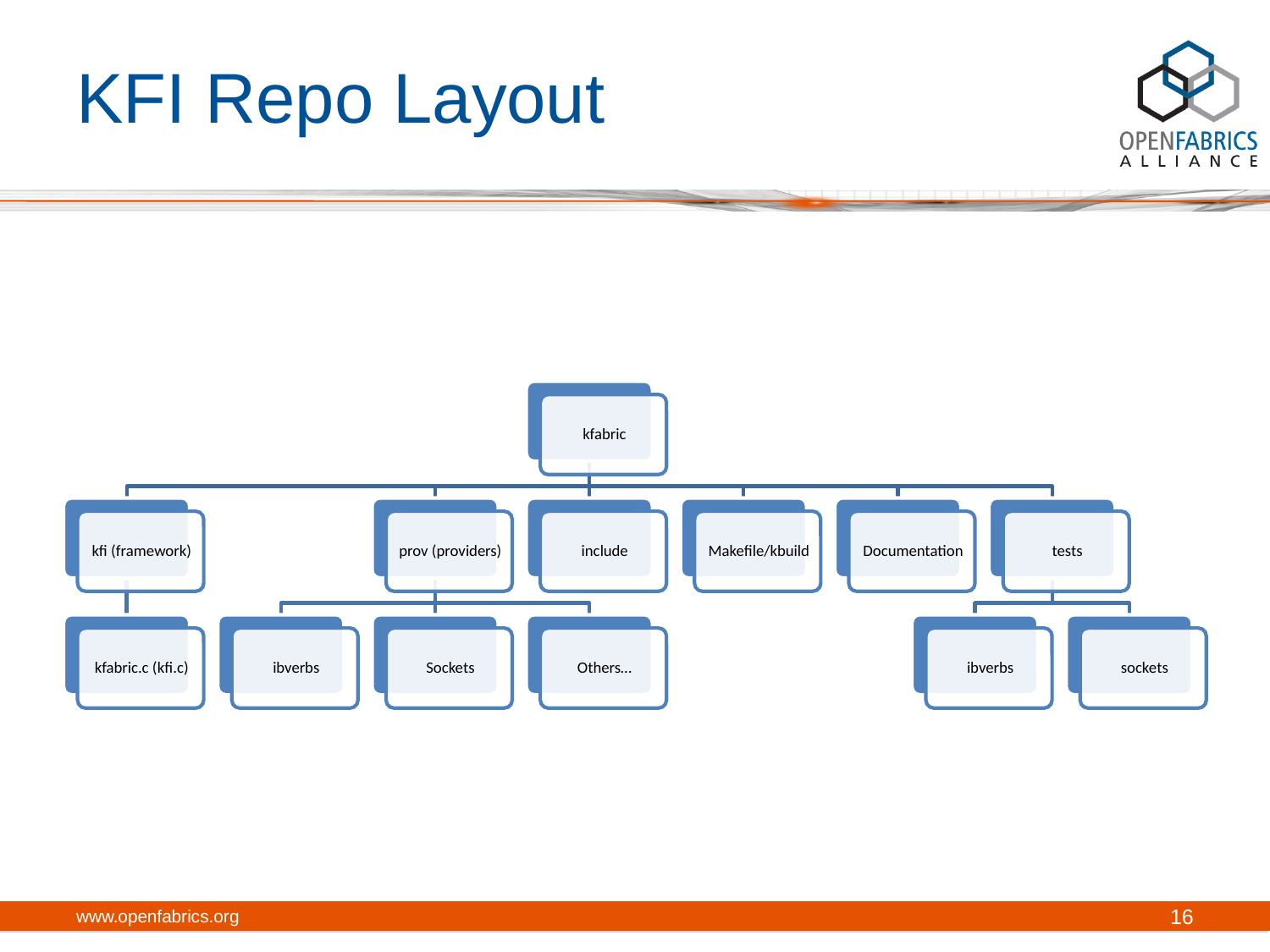

# KFI Repo Layout
kfabric
kfi (framework)
kfabric.c (kfi.c)
prov (providers)
ibverbs
Sockets
Others…
include
Makefile/kbuild
Documentation
tests
ibverbs
sockets
www.openfabrics.org
16